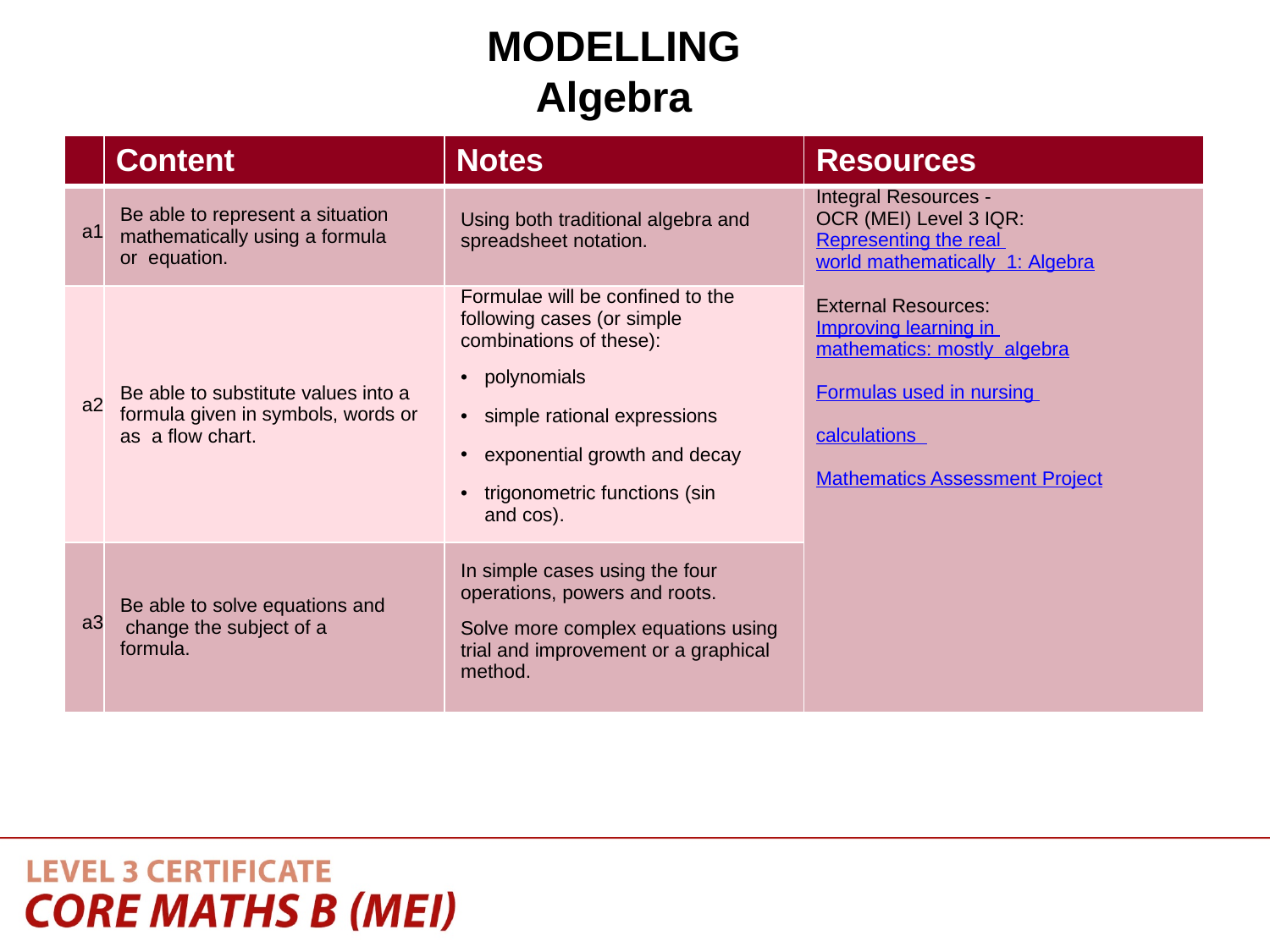

MODELLING
Algebra
|  | Content | Notes | Resources |
| --- | --- | --- | --- |
| a1 | Be able to represent a situation mathematically using a formula or equation. | Using both traditional algebra and spreadsheet notation. | Integral Resources - OCR (MEI) Level 3 IQR: Representing the real world mathematically 1: Algebra External Resources: Improving learning in mathematics: mostly algebra Formulas used in nursing calculations Mathematics Assessment Project |
| a2 | Be able to substitute values into a formula given in symbols, words or as a flow chart. | Formulae will be confined to the following cases (or simple combinations of these): polynomials simple rational expressions exponential growth and decay trigonometric functions (sin and cos). |  |
| a3 | Be able to solve equations and change the subject of a formula. | In simple cases using the four operations, powers and roots. Solve more complex equations using trial and improvement or a graphical method. |  |